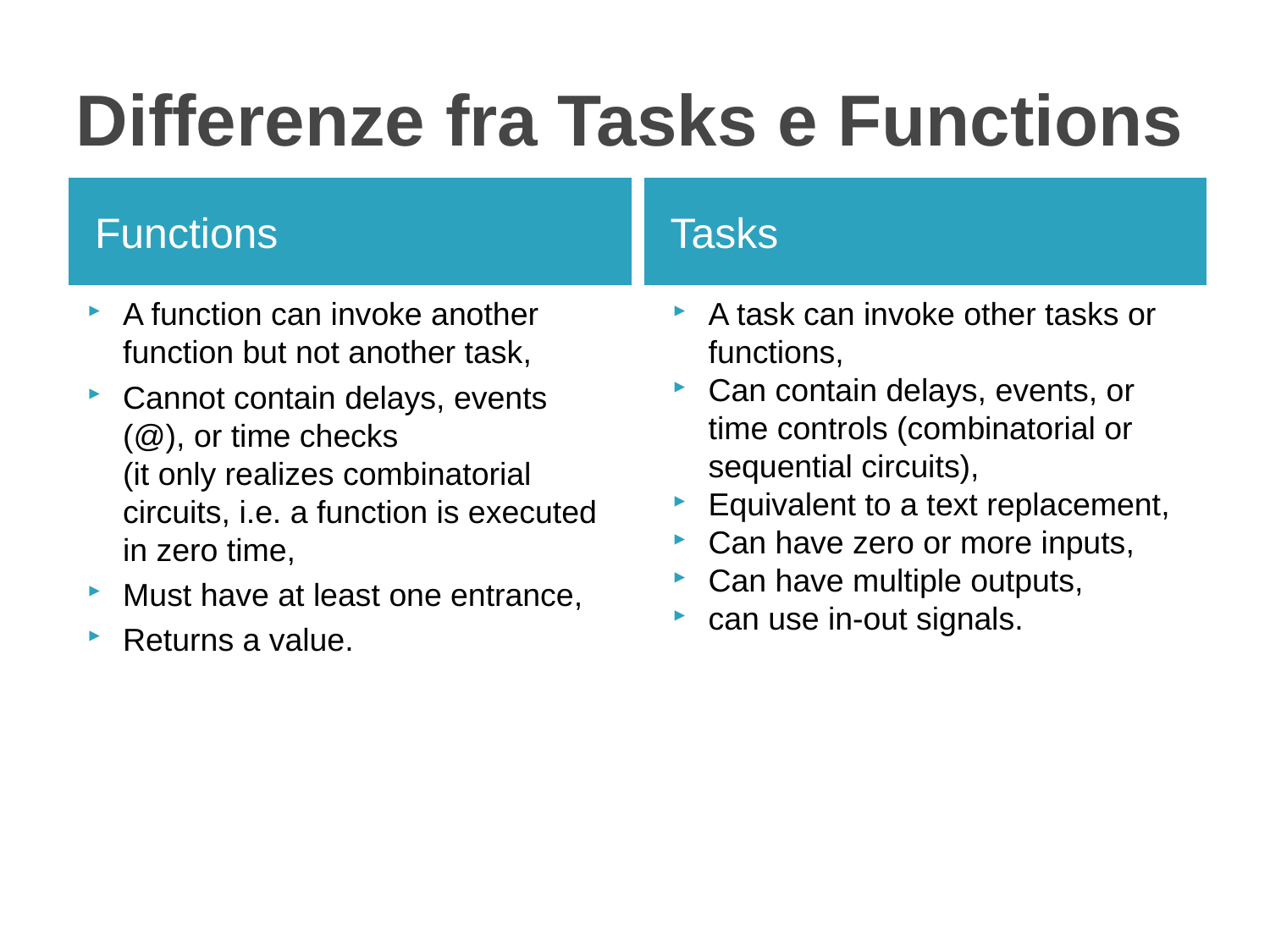

# Differenze fra Tasks e Functions
Functions
Tasks
A function can invoke another function but not another task,
Cannot contain delays, events (@), or time checks
(it only realizes combinatorial circuits, i.e. a function is executed in zero time,
Must have at least one entrance,
Returns a value.
A task can invoke other tasks or functions,
Can contain delays, events, or time controls (combinatorial or sequential circuits),
Equivalent to a text replacement,
Can have zero or more inputs,
Can have multiple outputs,
can use in-out signals.